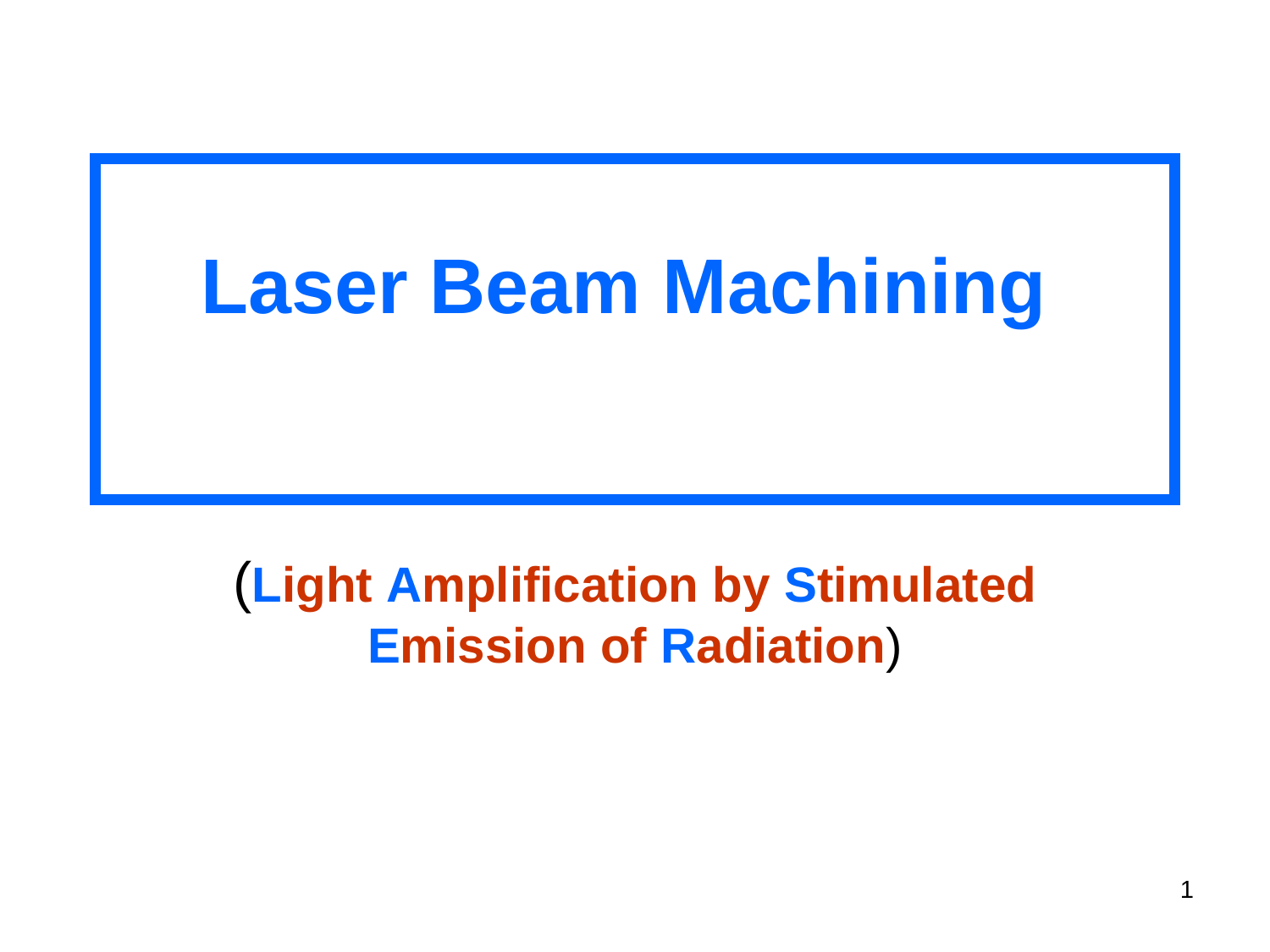

# Laser Beam Machining
(Light Amplification by Stimulated Emission of Radiation)
1